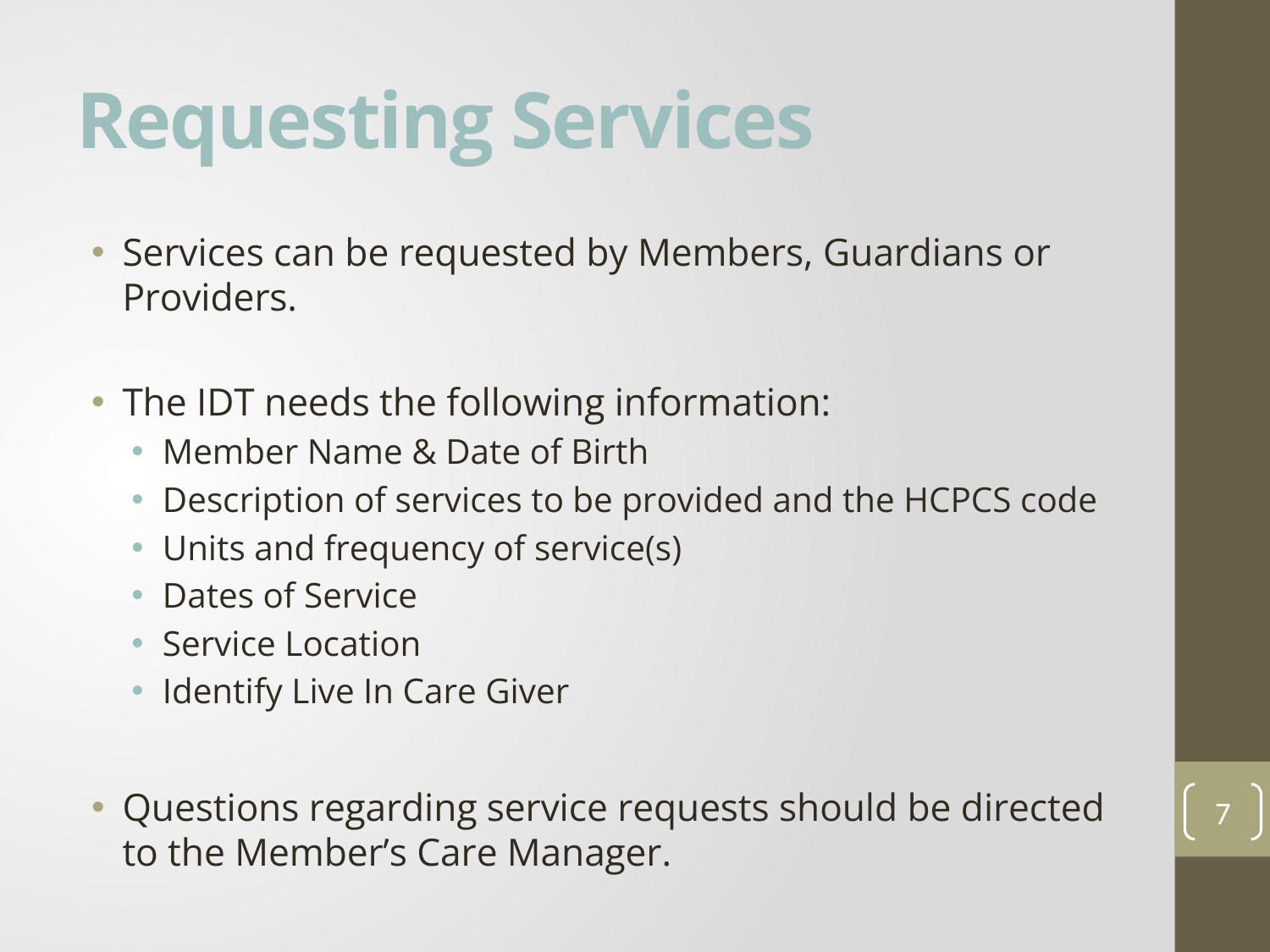

# Requesting Services
Services can be requested by Members, Guardians or Providers.

The IDT needs the following information:
Member Name & Date of Birth
Description of services to be provided and the HCPCS code
Units and frequency of service(s)
Dates of Service
Service Location
Identify Live In Care Giver

Questions regarding service requests should be directed to the Member’s Care Manager.
7